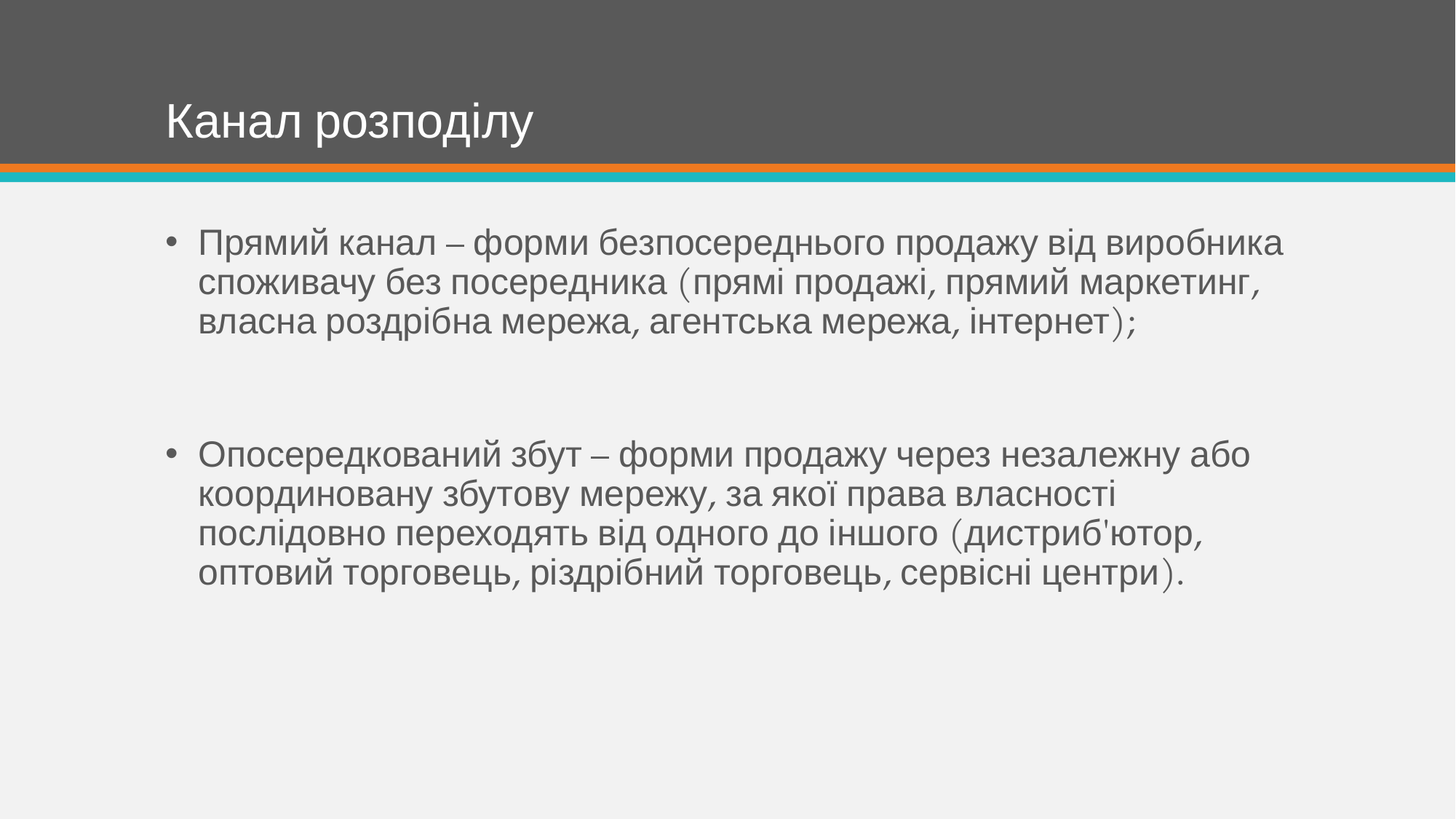

# Канал розподілу
Прямий канал – форми безпосереднього продажу від виробника споживачу без посередника (прямі продажі, прямий маркетинг, власна роздрібна мережа, агентська мережа, інтернет);

Опосередкований збут – форми продажу через незалежну або координовану збутову мережу, за якої права власності послідовно переходять від одного до іншого (дистриб'ютор, оптовий торговець, різдрібний торговець, сервісні центри).